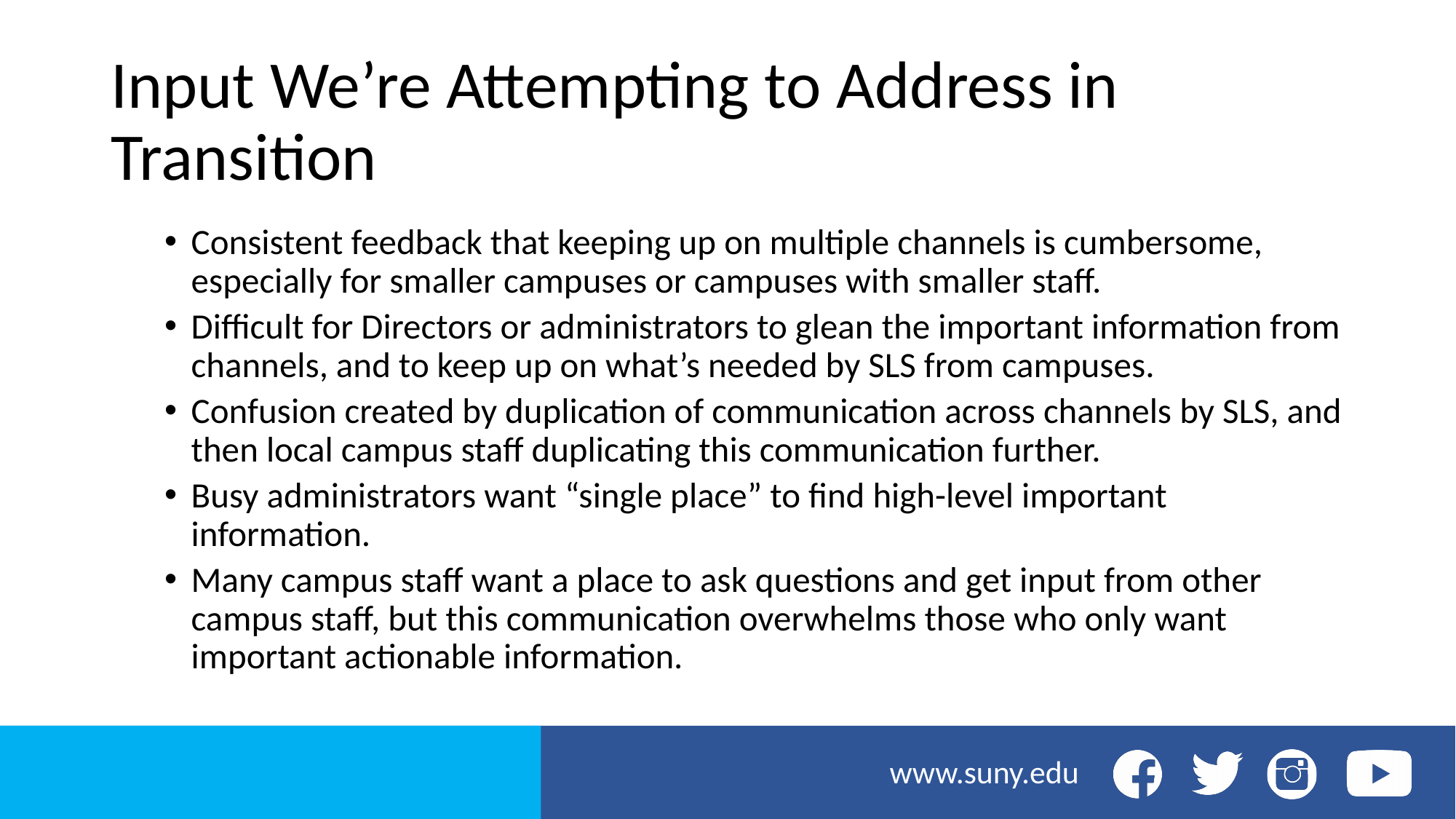

# Input We’re Attempting to Address in Transition
Consistent feedback that keeping up on multiple channels is cumbersome, especially for smaller campuses or campuses with smaller staff.
Difficult for Directors or administrators to glean the important information from channels, and to keep up on what’s needed by SLS from campuses.
Confusion created by duplication of communication across channels by SLS, and then local campus staff duplicating this communication further.
Busy administrators want “single place” to find high-level important information.
Many campus staff want a place to ask questions and get input from other campus staff, but this communication overwhelms those who only want important actionable information.